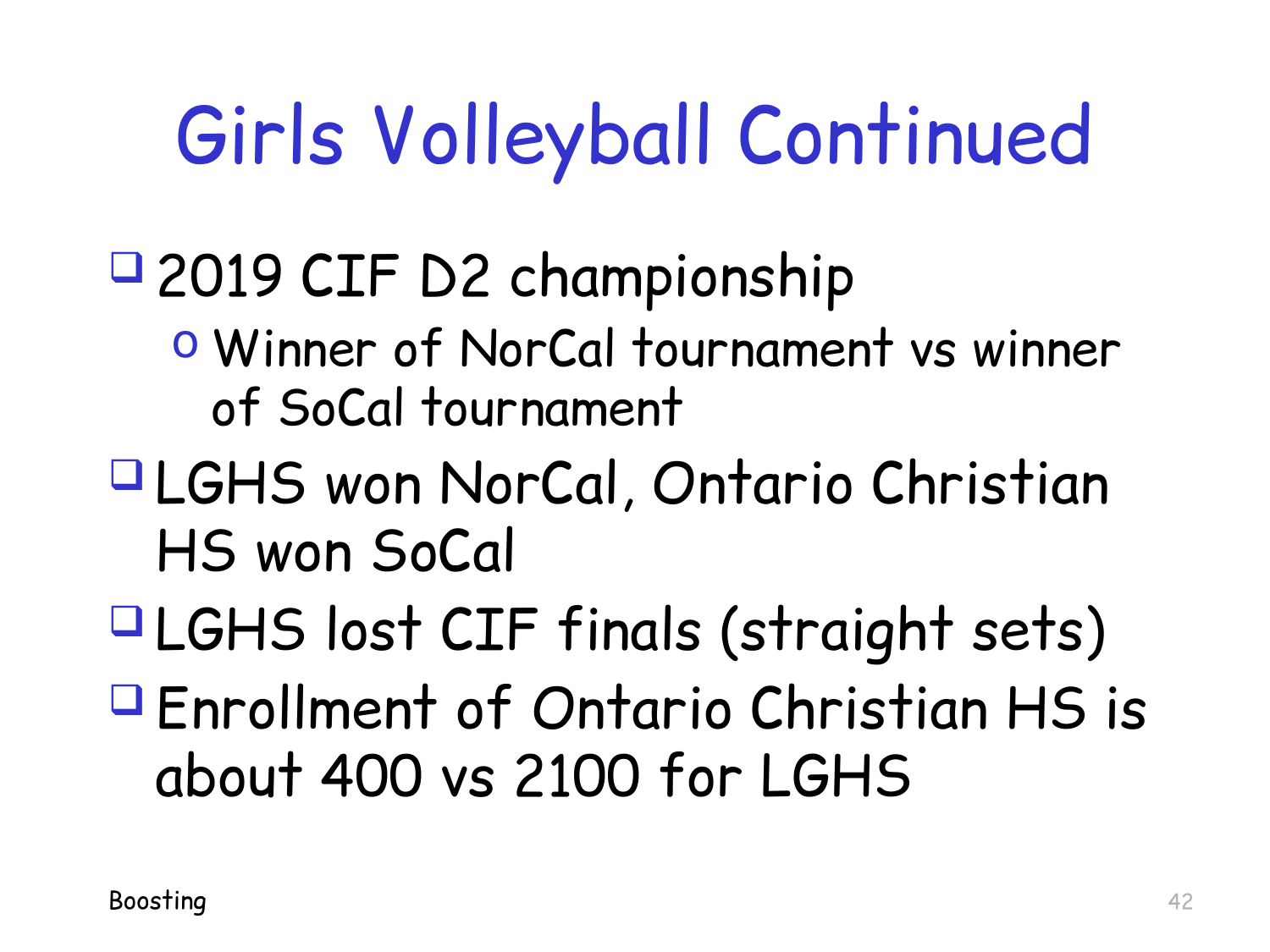

# Girls Volleyball Continued
2019 CIF D2 championship
Winner of NorCal tournament vs winner of SoCal tournament
LGHS won NorCal, Ontario Christian HS won SoCal
LGHS lost CIF finals (straight sets)
Enrollment of Ontario Christian HS is about 400 vs 2100 for LGHS
Boosting
42